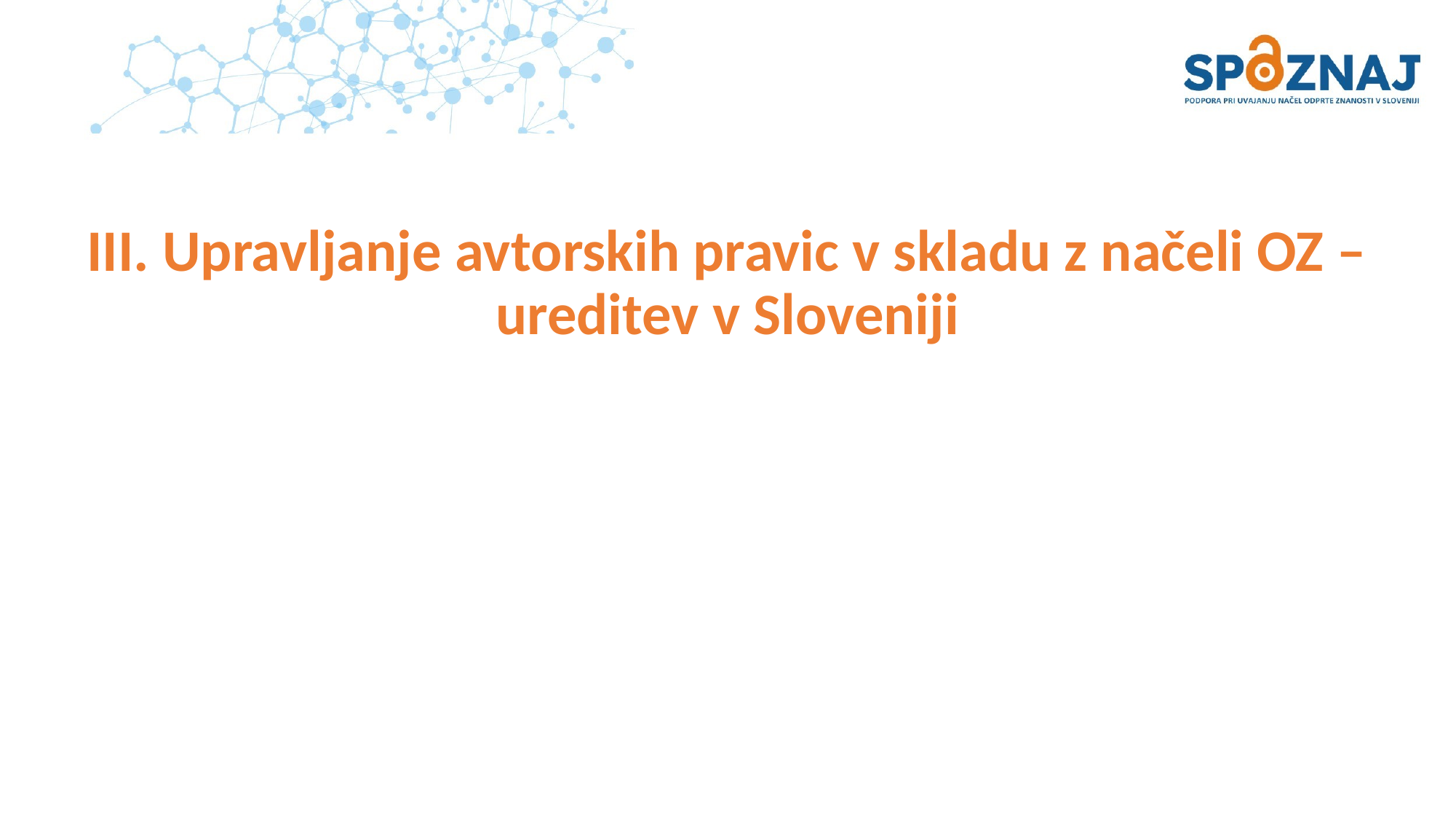

# III. Upravljanje avtorskih pravic v skladu z načeli OZ – ureditev v Sloveniji